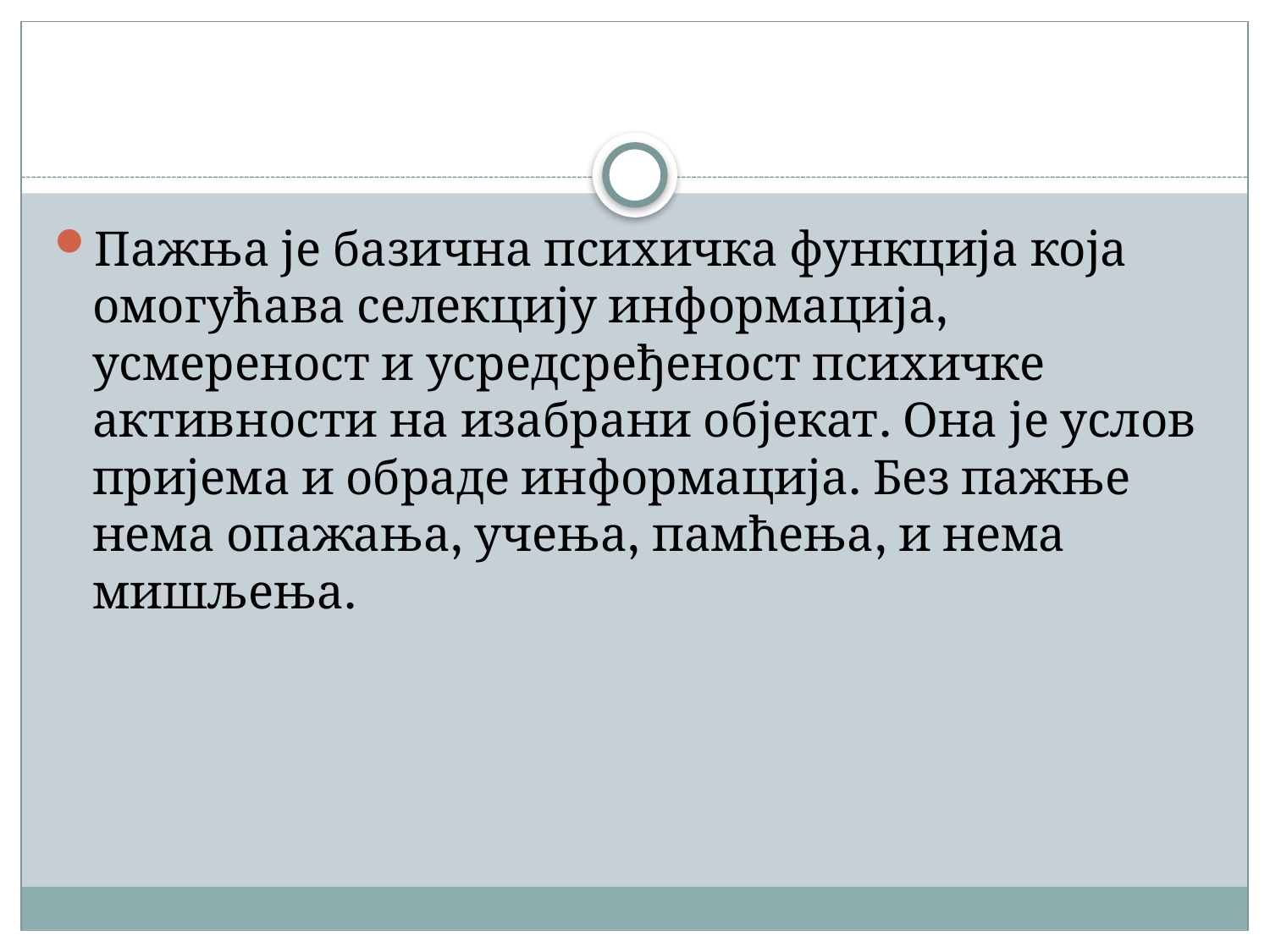

Пажња је базична психичка функција која омогућава селекцију информација, усмереност и усредсређеност психичке активности на изабрани објекат. Она је услов пријема и обраде информација. Без пажње нема опажања, учења, памћења, и нема мишљења.